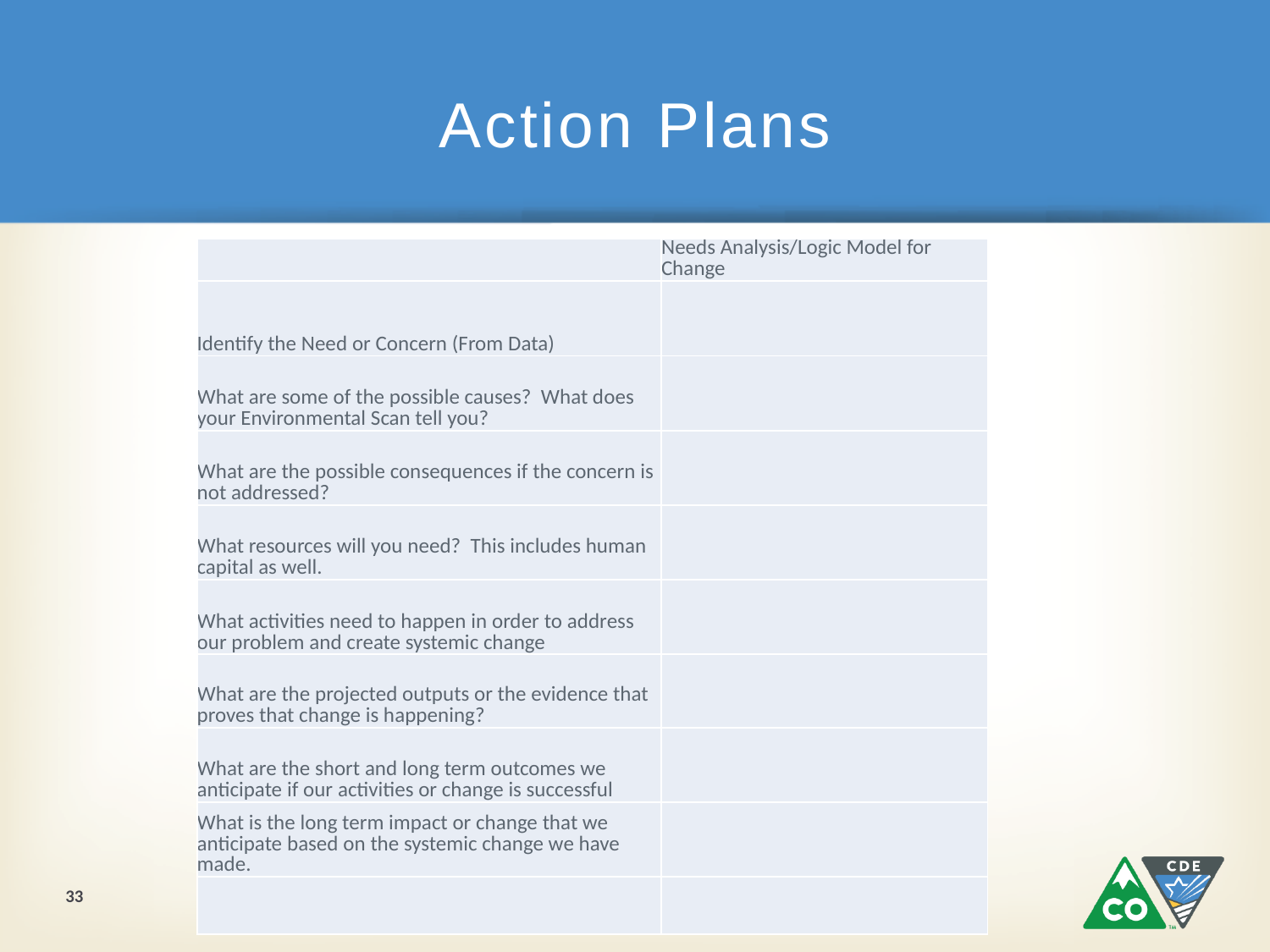

# Action Plans
|  | Needs Analysis/Logic Model for Change |
| --- | --- |
| Identify the Need or Concern (From Data) |  |
| What are some of the possible causes? What does your Environmental Scan tell you? |  |
| What are the possible consequences if the concern is not addressed? |  |
| What resources will you need? This includes human capital as well. |  |
| What activities need to happen in order to address our problem and create systemic change |  |
| What are the projected outputs or the evidence that proves that change is happening? |  |
| What are the short and long term outcomes we anticipate if our activities or change is successful |  |
| What is the long term impact or change that we anticipate based on the systemic change we have made. |  |
|  |  |
33